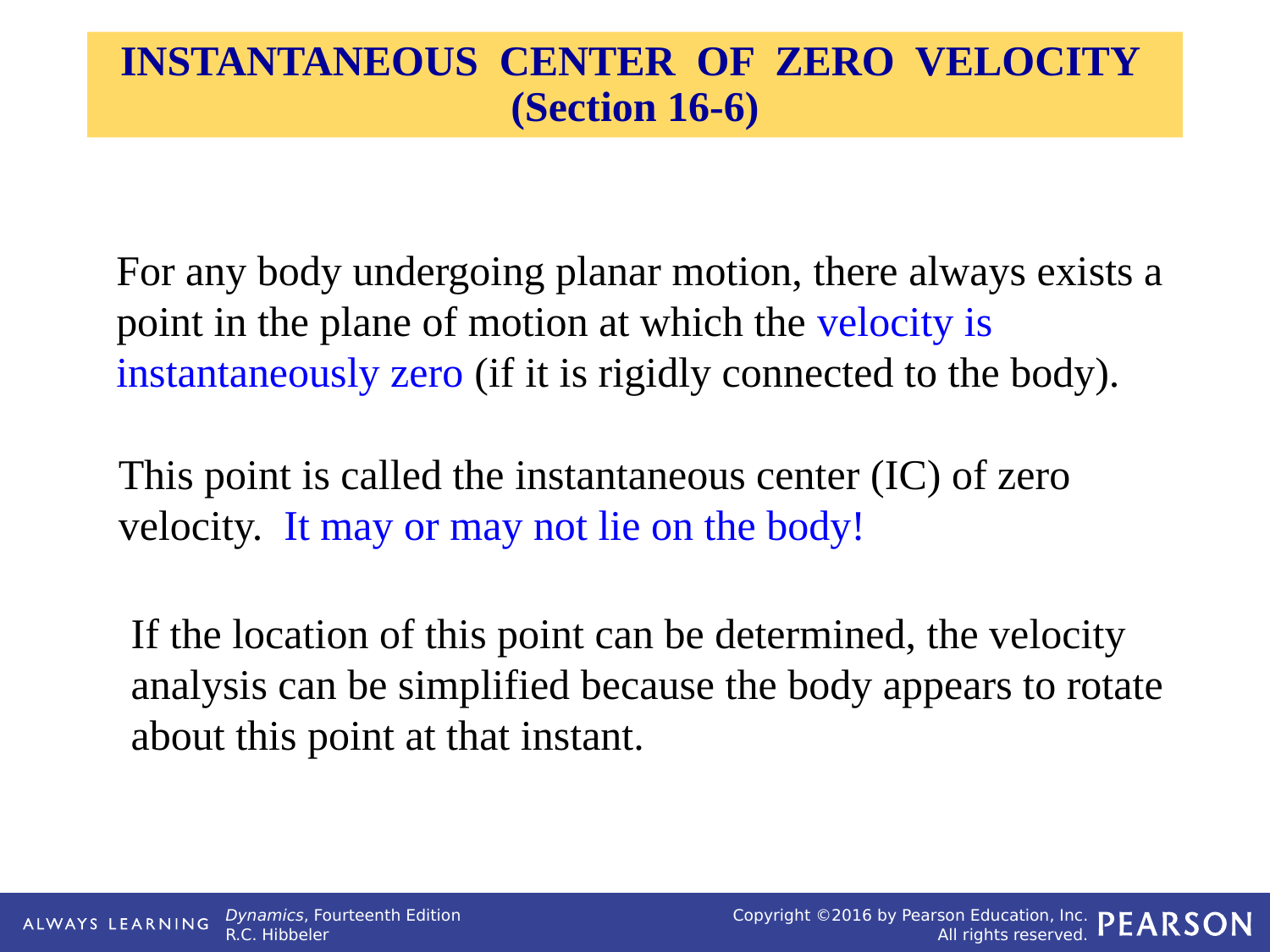

INSTANTANEOUS  CENTER  OF  ZERO  VELOCITY
(Section 16-6)
For any body undergoing planar motion, there always exists a point in the plane of motion at which the velocity is instantaneously zero (if it is rigidly connected to the body).
This point is called the instantaneous center (IC) of zero velocity.  It may or may not lie on the body!
If the location of this point can be determined, the velocity analysis can be simplified because the body appears to rotate about this point at that instant.